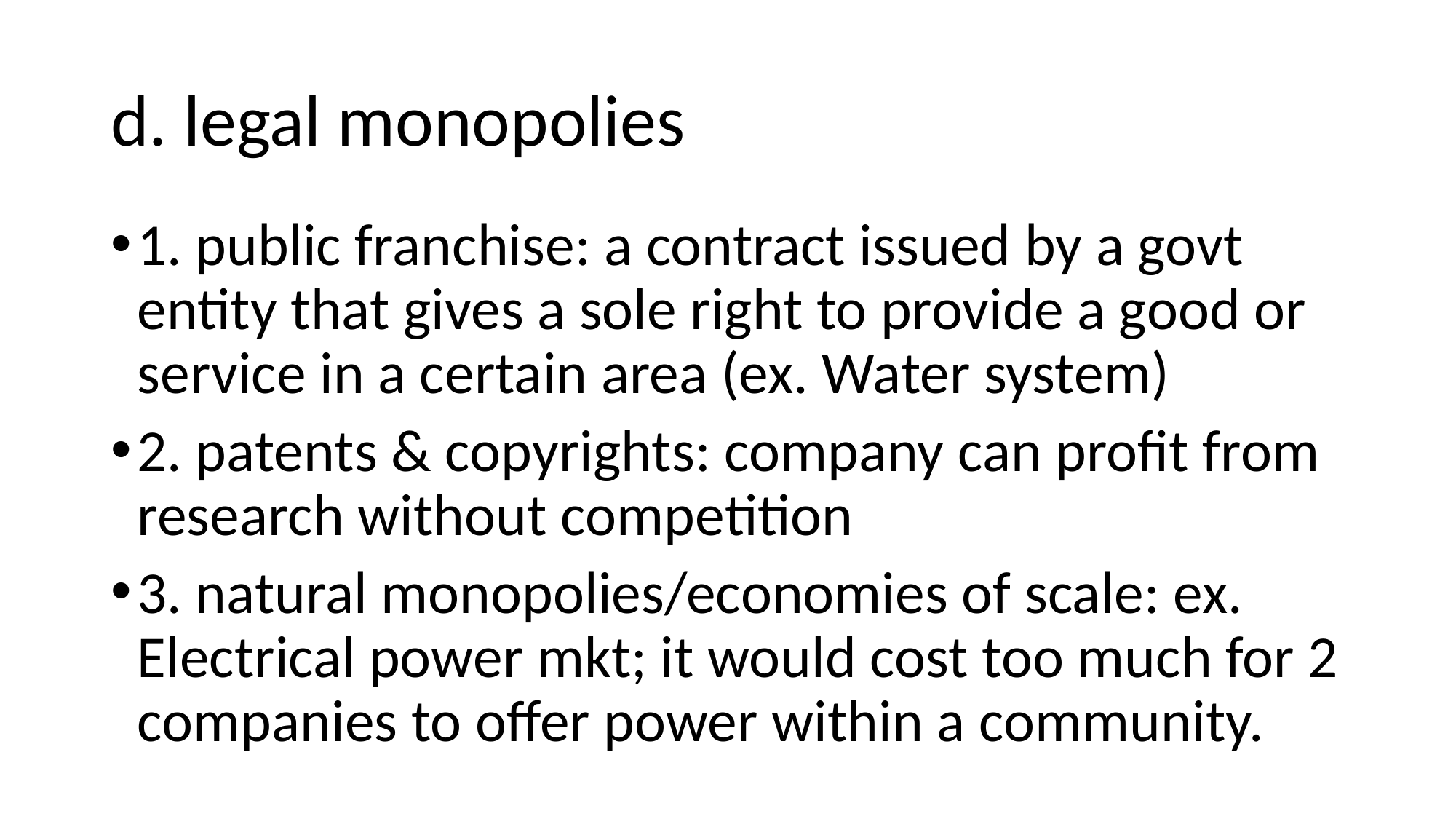

# d. legal monopolies

1. public franchise: a contract issued by a govt entity that gives a sole right to provide a good or service in a certain area (ex. Water system)
2. patents & copyrights: company can profit from research without competition
3. natural monopolies/economies of scale: ex. Electrical power mkt; it would cost too much for 2 companies to offer power within a community.